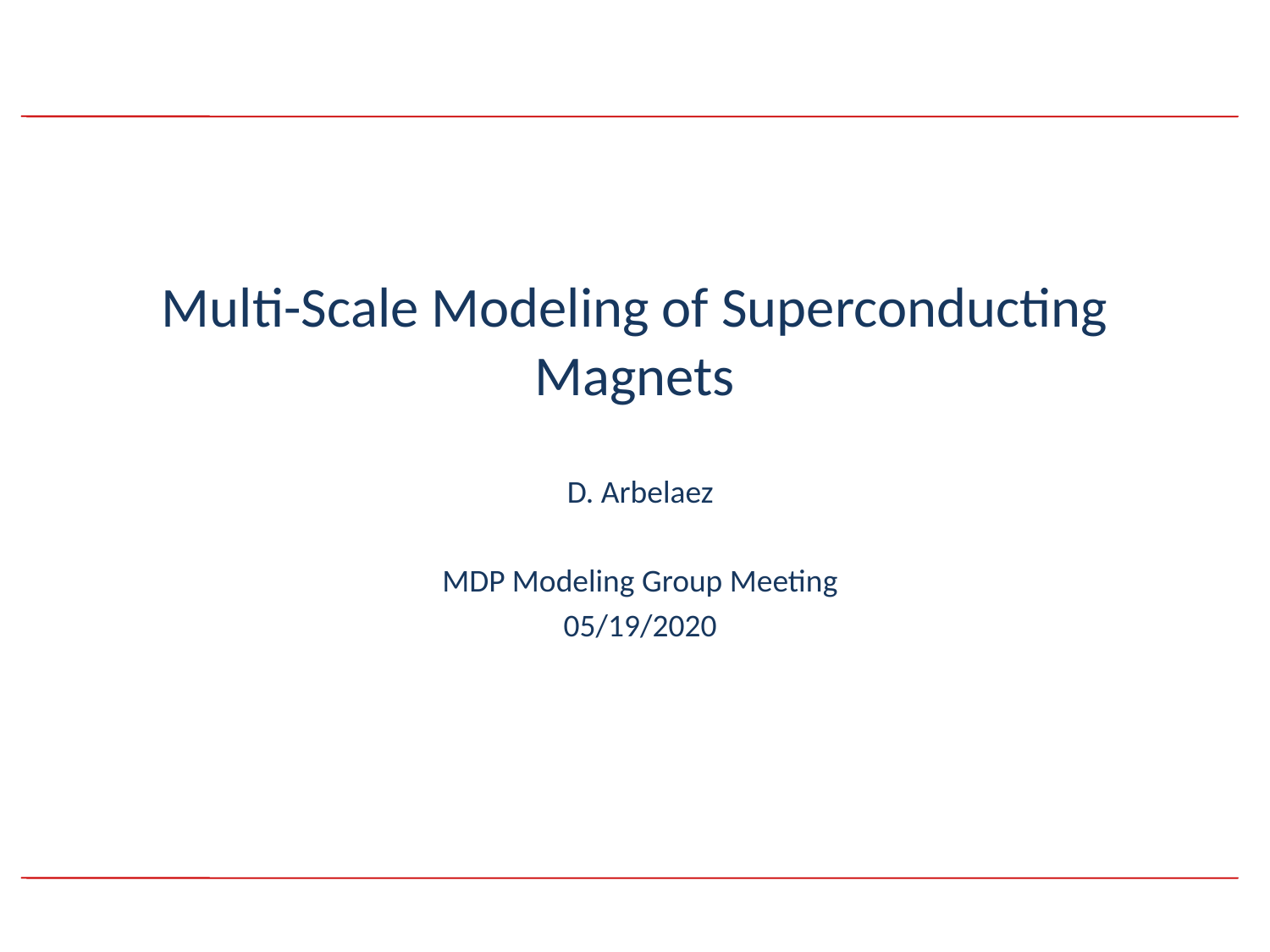

# Multi-Scale Modeling of Superconducting Magnets
D. Arbelaez

MDP Modeling Group Meeting
05/19/2020